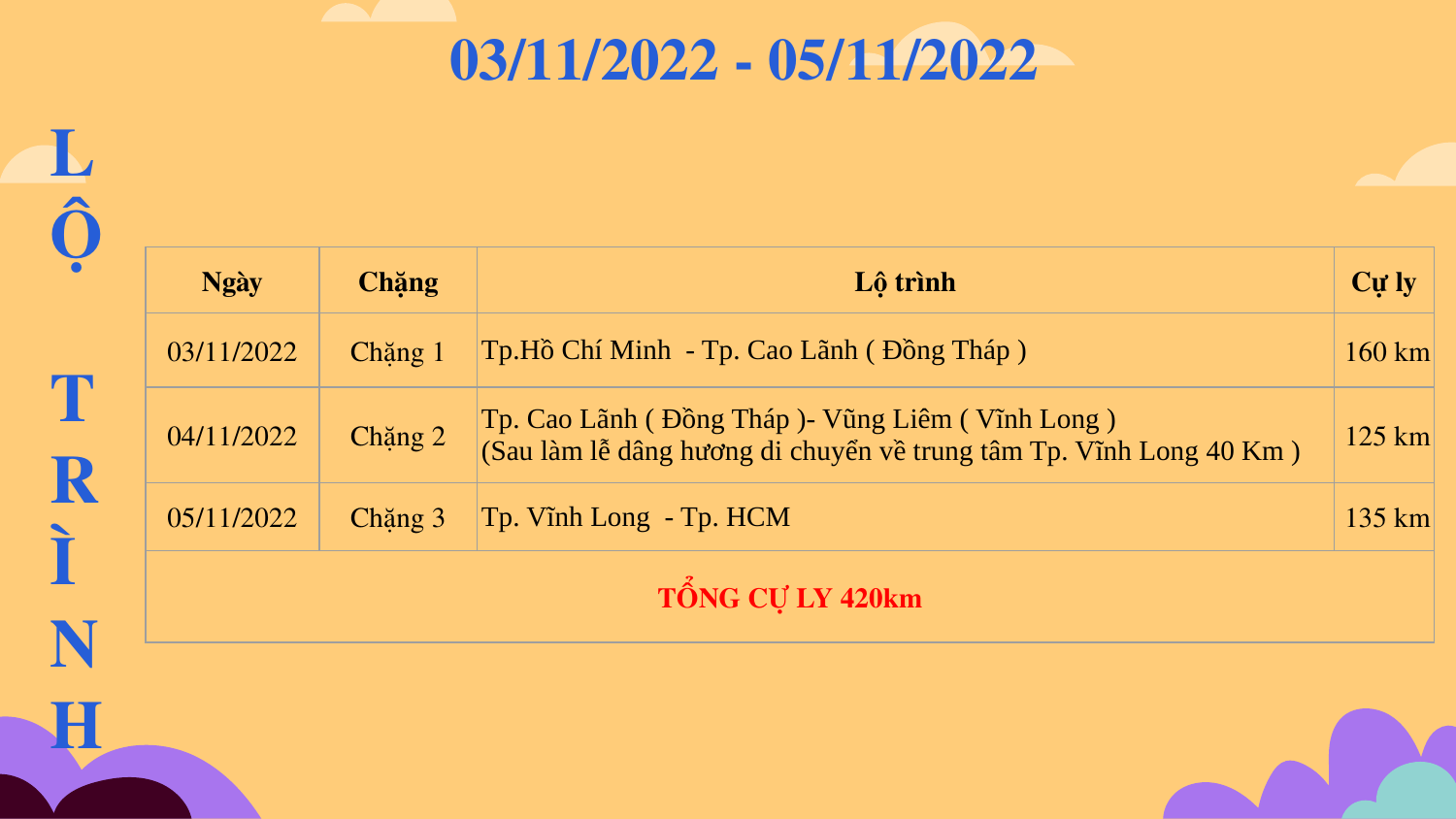

03/11/2022 - 05/11/2022
LỘ TR
Ì
NH
| Ngày | Chặng | Lộ trình | Cự ly |
| --- | --- | --- | --- |
| 03/11/2022 | Chặng 1 | Tp.Hồ Chí Minh - Tp. Cao Lãnh ( Đồng Tháp ) | 160 km |
| 04/11/2022 | Chặng 2 | Tp. Cao Lãnh ( Đồng Tháp )- Vũng Liêm ( Vĩnh Long ) (Sau làm lễ dâng hương di chuyển về trung tâm Tp. Vĩnh Long 40 Km ) | 125 km |
| 05/11/2022 | Chặng 3 | Tp. Vĩnh Long - Tp. HCM | 135 km |
| TỔNG CỰ LY 420km |  |  |  |